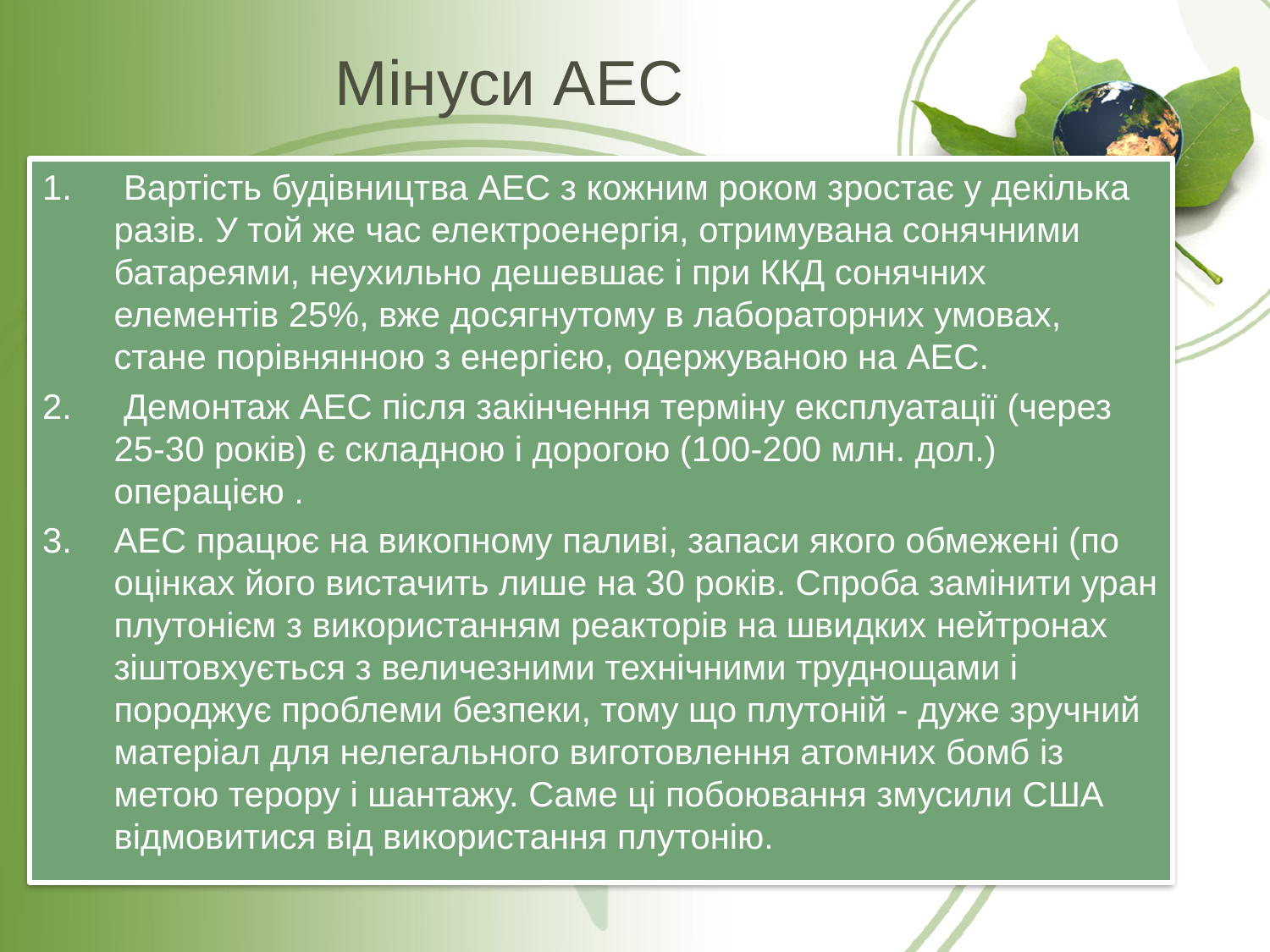

# Мінуси АЕС
 Вартість будівництва АЕС з кожним роком зростає у декілька разів. У той же час електроенергія, отримувана сонячними батареями, неухильно дешевшає і при ККД сонячних елементів 25%, вже досягнутому в лабораторних умовах, стане порівнянною з енергією, одержуваною на АЕС.
 Демонтаж АЕС після закінчення терміну експлуатації (через 25-30 років) є складною і дорогою (100-200 млн. дол.) операцією .
АЕС працює на викопному паливі, запаси якого обмежені (по оцінках його вистачить лише на 30 років. Спроба замінити уран плутонієм з використанням реакторів на швидких нейтронах зіштовхується з величезними технічними труднощами і породжує проблеми безпеки, тому що плутоній - дуже зручний матеріал для нелегального виготовлення атомних бомб із метою терору і шантажу. Саме ці побоювання змусили США відмовитися від використання плутонію.